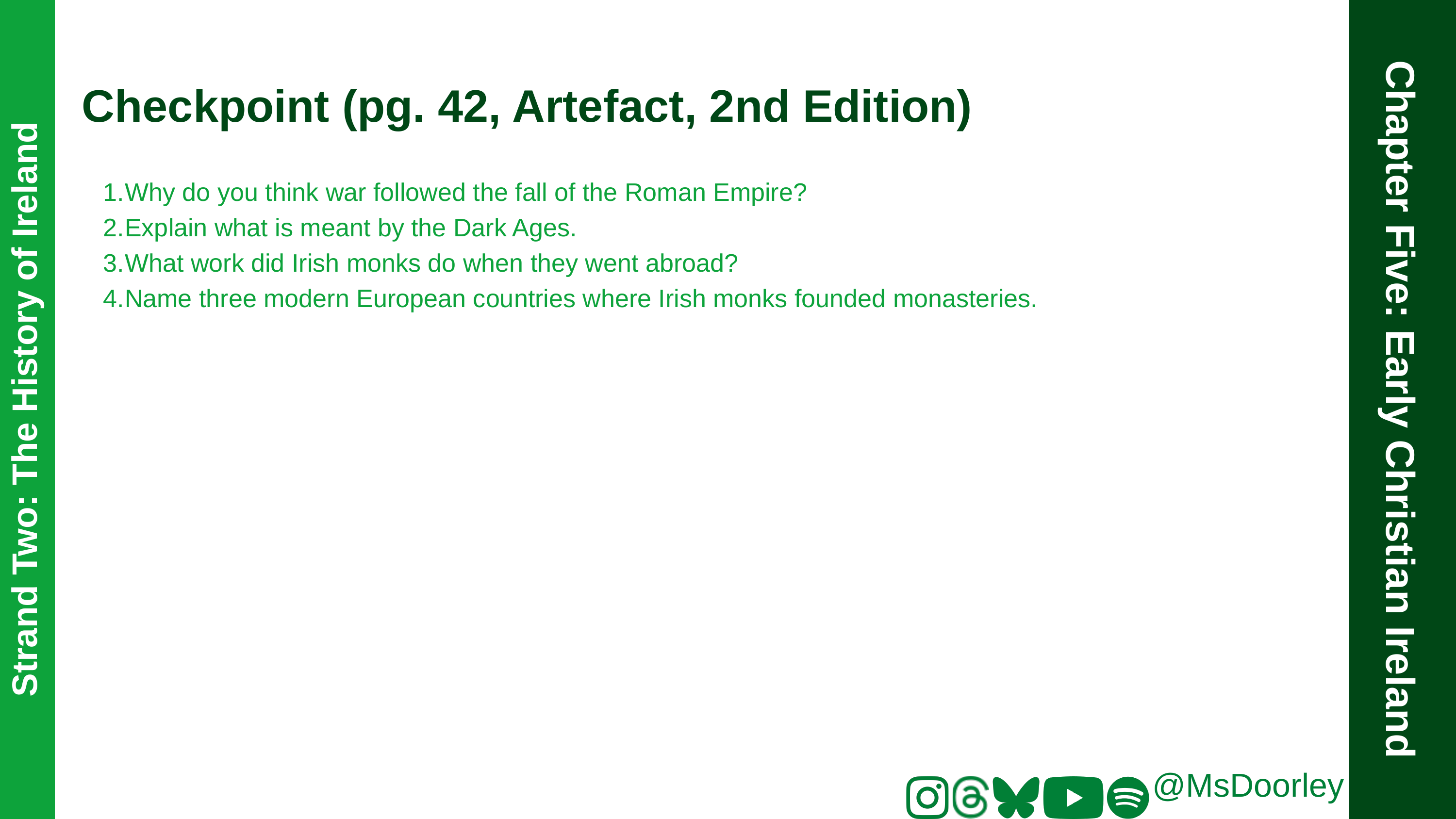

Checkpoint (pg. 42, Artefact, 2nd Edition)
Why do you think war followed the fall of the Roman Empire?
Explain what is meant by the Dark Ages.
What work did Irish monks do when they went abroad?
Name three modern European countries where Irish monks founded monasteries.
Chapter Five: Early Christian Ireland
Strand Two: The History of Ireland

@MsDoorley